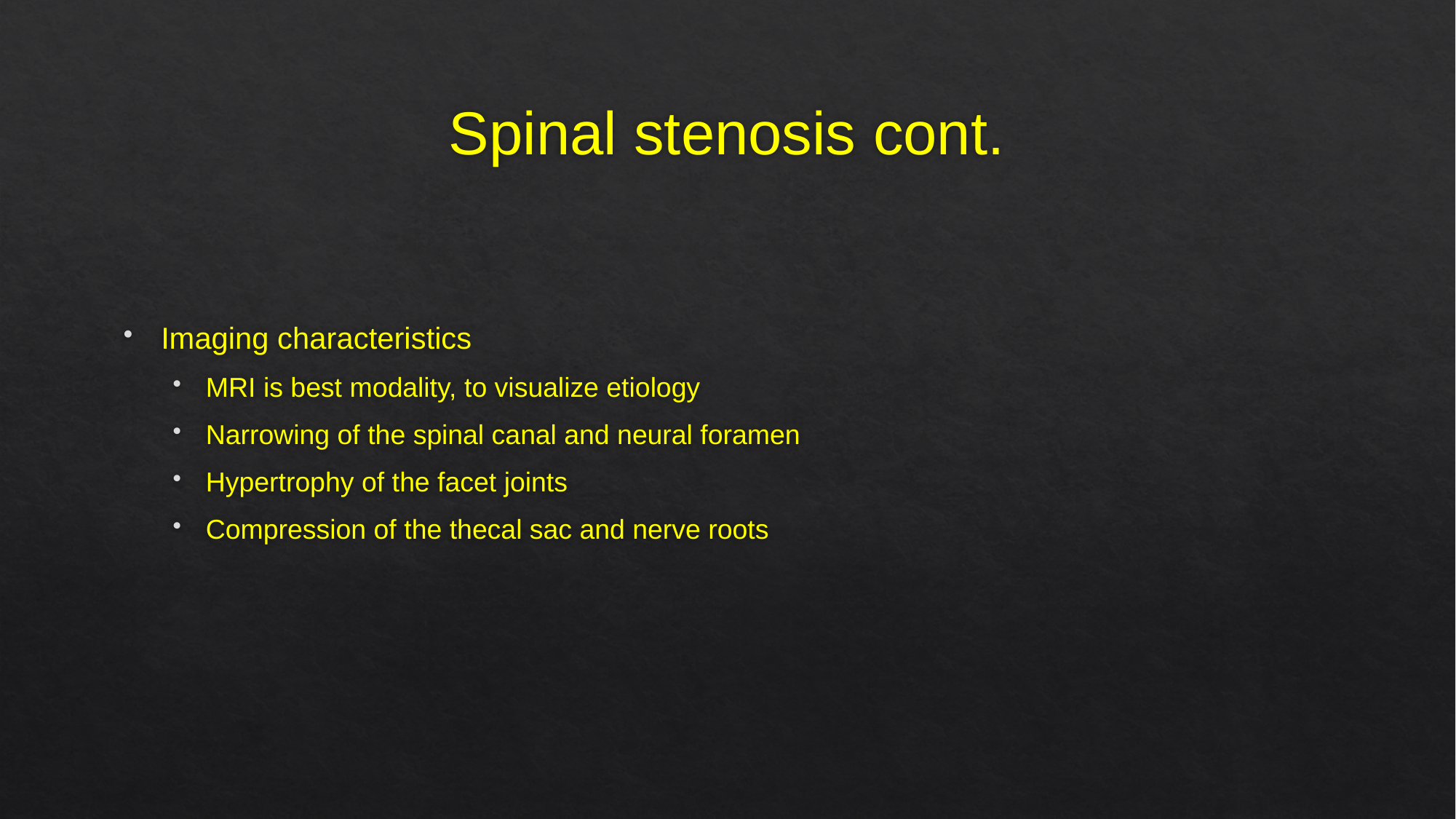

# Spinal stenosis cont.
Imaging characteristics
MRI is best modality, to visualize etiology
Narrowing of the spinal canal and neural foramen
Hypertrophy of the facet joints
Compression of the thecal sac and nerve roots